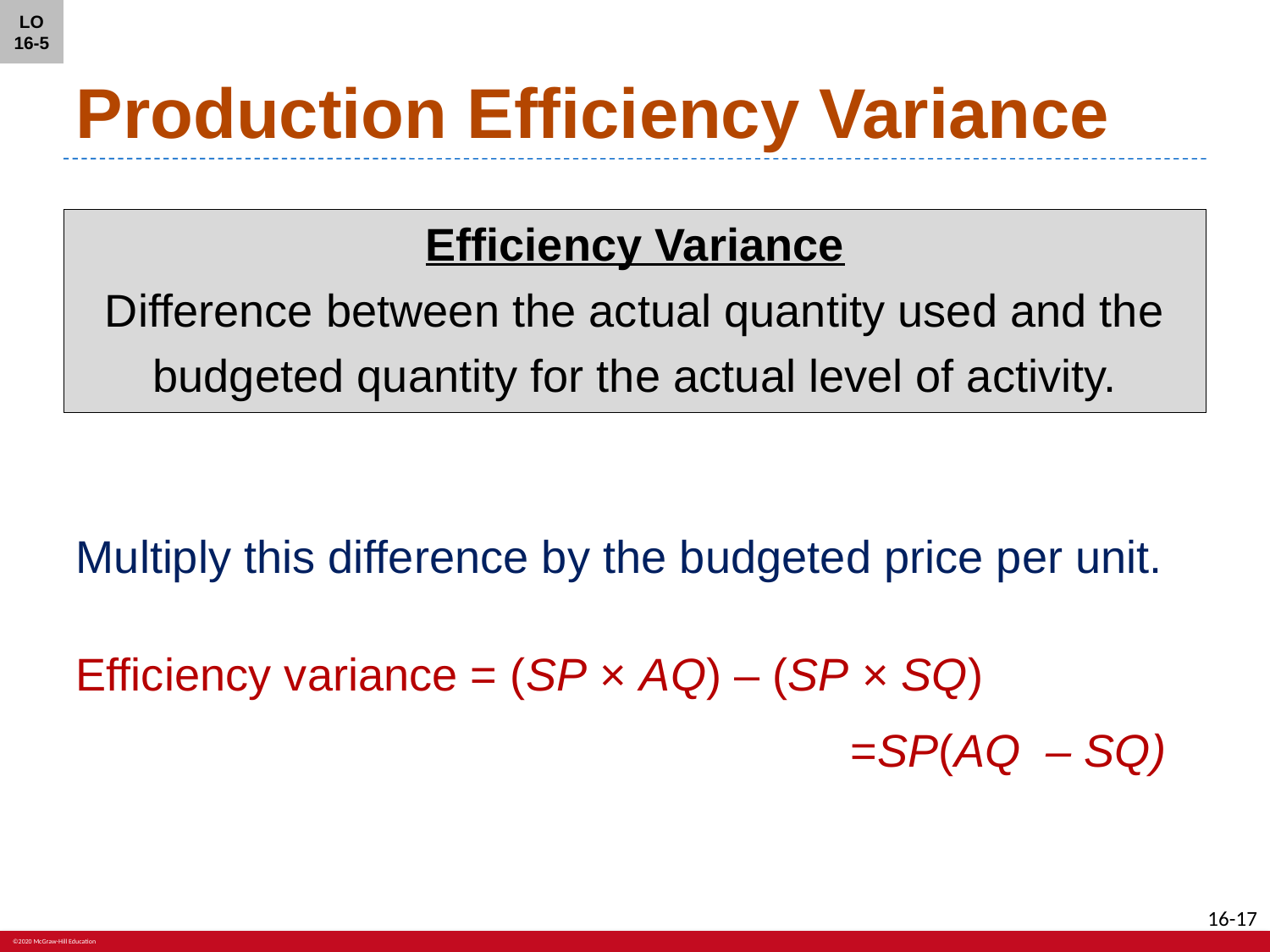

LO 16-5
# Production Efficiency Variance
Efficiency Variance
Difference between the actual quantity used and the
budgeted quantity for the actual level of activity.
Multiply this difference by the budgeted price per unit.
Efficiency variance = (SP × AQ) – (SP × SQ)
						 =SP(AQ  – SQ)